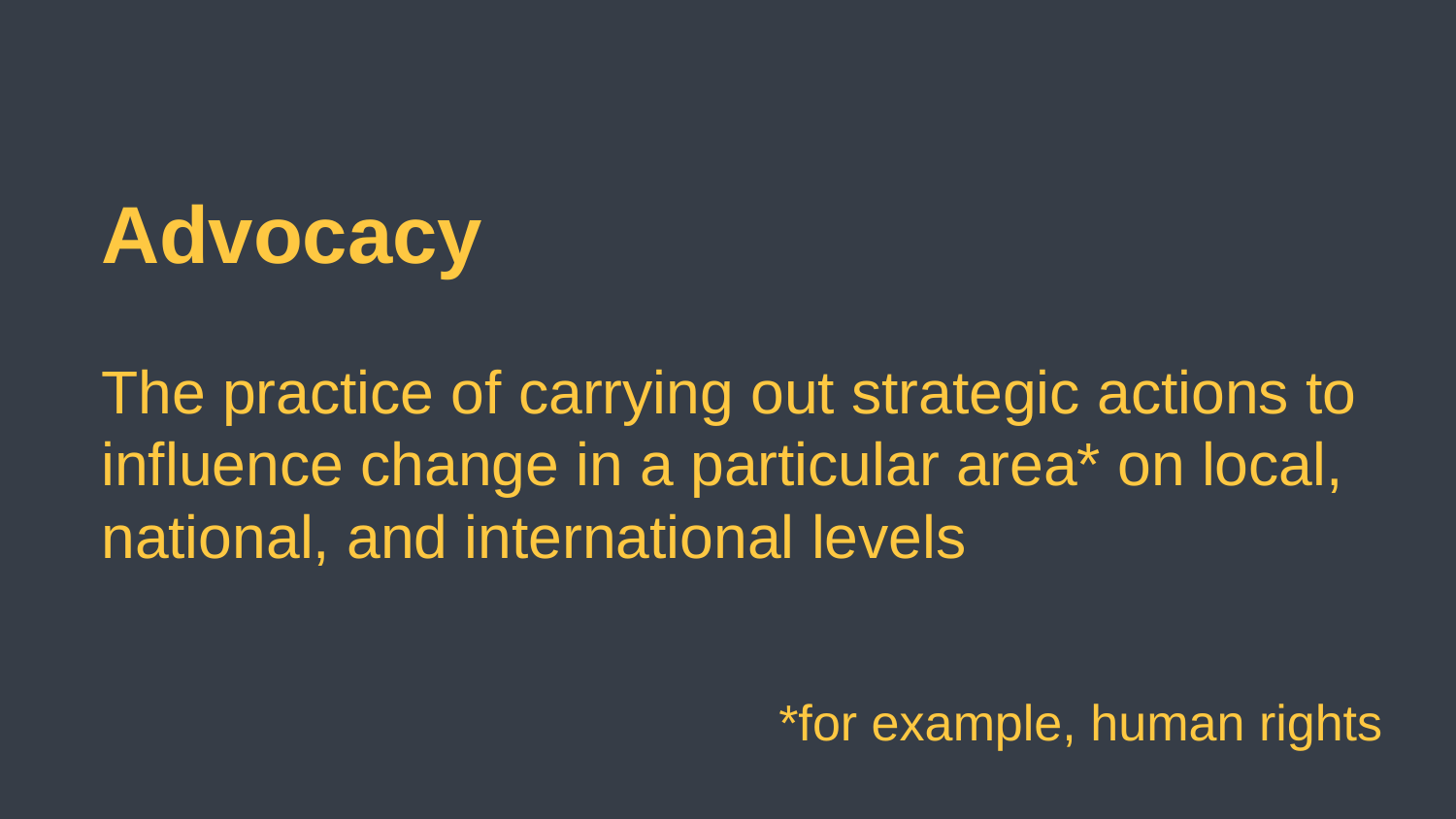

Advocacy

The practice of carrying out strategic actions to influence change in a particular area* on local, national, and international levels
*for example, human rights